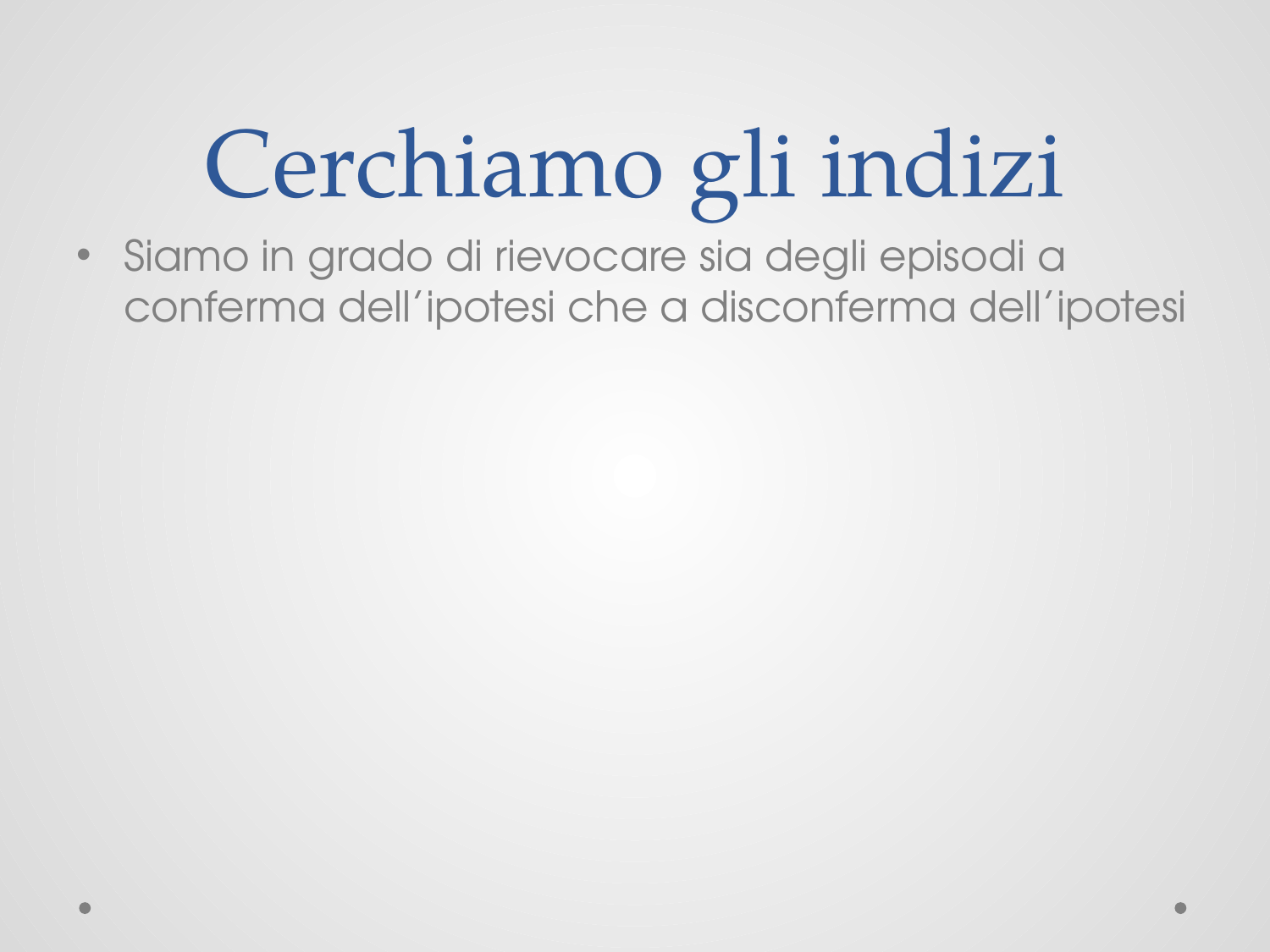

# Cerchiamo gli indizi
Siamo in grado di rievocare sia degli episodi a conferma dell’ipotesi che a disconferma dell’ipotesi